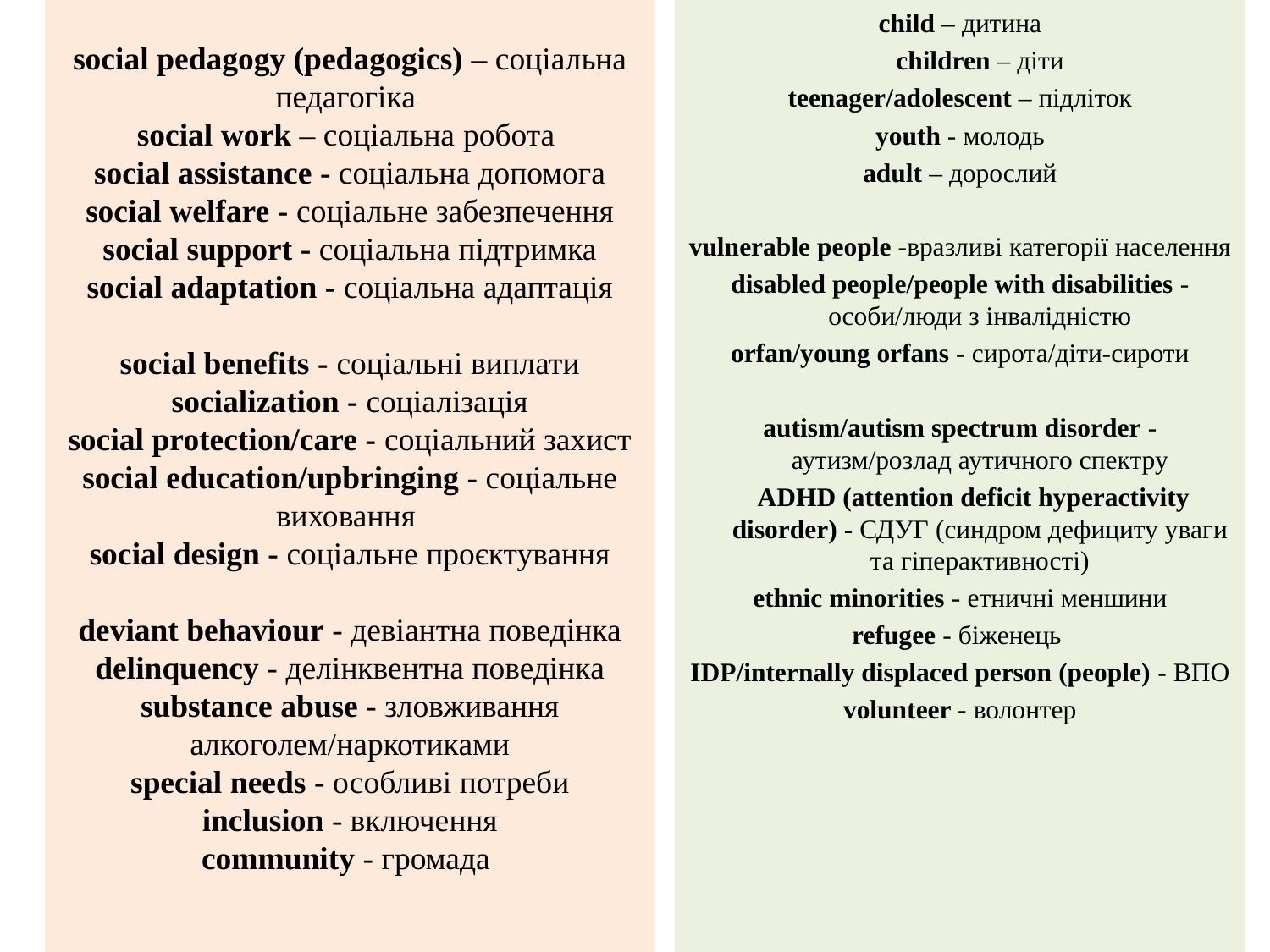

# social pedagogy (pedagogics) – соціальна педагогіка social work – соціальна робота social assistance - соціальна допомога social welfare - соціальне забезпечення social support - соціальна підтримка social adaptation - соціальна адаптація social benefits - соціальні виплати socialization - соціалізація social protection/care - соціальний захист social education/upbringing - соціальне виховання social design - соціальне проєктування deviant behaviour - девіантна поведінка delinquency - делінквентна поведінка substance abuse - зловживання алкоголем/наркотиками special needs - особливі потреби inclusion - включення community - громада
child – дитина
	сhildren – діти
teenager/adolescent – підліток
youth - молодь
adult – дорослий

vulnerable people -вразливі категорії населення
disabled people/people with disabilities - особи/люди з інвалідністю
orfan/young orfans - сирота/діти-сироти

autism/autism spectrum disorder - аутизм/розлад аутичного спектру
    ADHD (attention deficit hyperactivity disorder) - СДУГ (синдром дефициту уваги та гіперактивності)
ethnic minorities - етничні меншини
refugee - біженець
IDP/internally displaced person (people) - ВПО
volunteer - волонтер